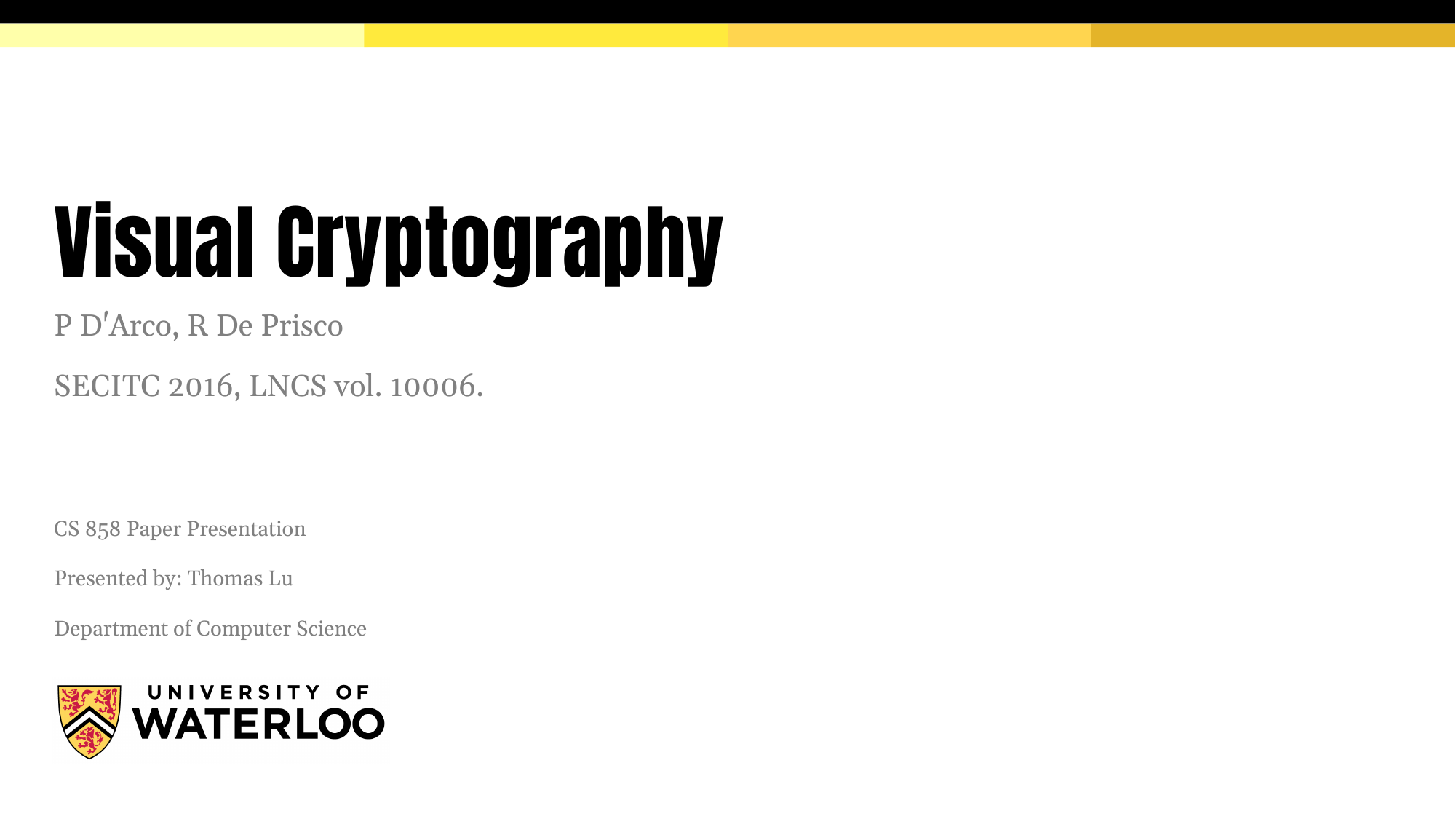

# Visual Cryptography
P D'Arco, R De Prisco
SECITC 2016, LNCS vol. 10006.

CS 858 Paper Presentation
Presented by: Thomas Lu
Department of Computer Science